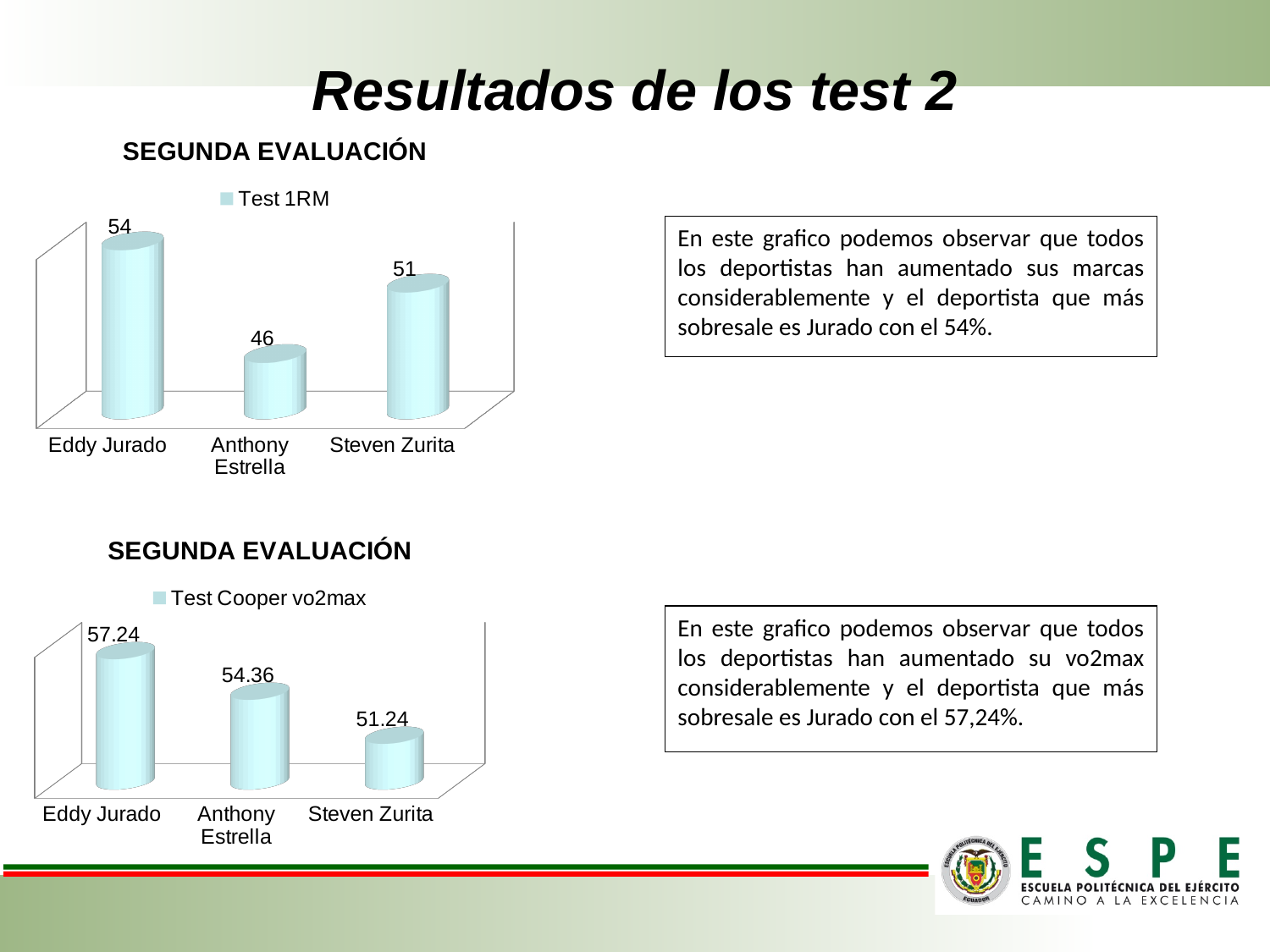

# Resultados de los test 2

[unsupported chart]

En este grafico podemos observar que todos los deportistas han aumentado sus marcas considerablemente y el deportista que más sobresale es Jurado con el 54%.

[unsupported chart]

En este grafico podemos observar que todos los deportistas han aumentado su vo2max considerablemente y el deportista que más sobresale es Jurado con el 57,24%.